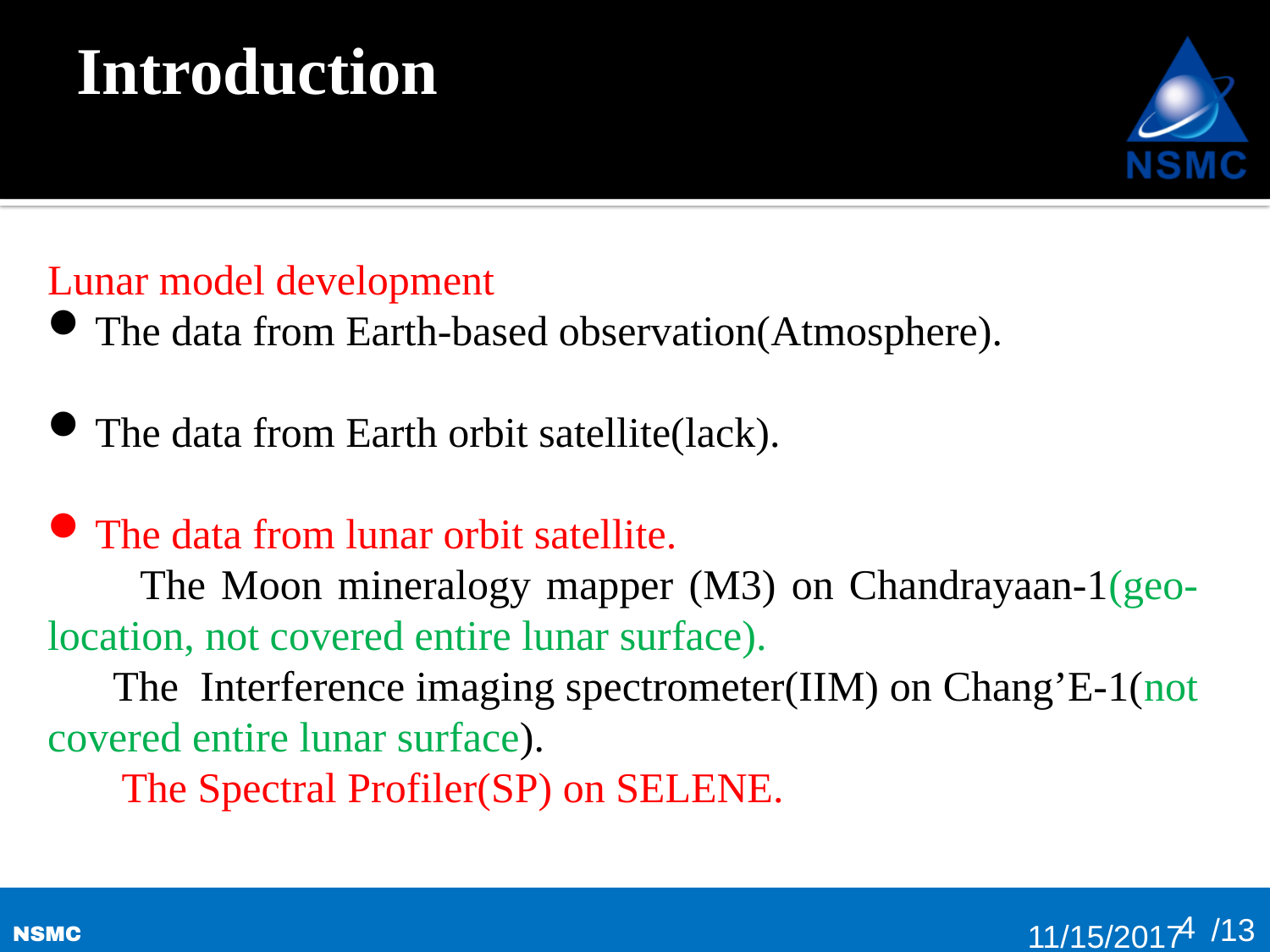

# Introduction
Lunar model development
The data from Earth-based observation(Atmosphere).

The data from Earth orbit satellite(lack).

The data from lunar orbit satellite.
      The Moon mineralogy mapper (M3) on Chandrayaan-1(geo-location, not covered entire lunar surface).
      The  Interference imaging spectrometer(IIM) on Chang’E-1(not covered entire lunar surface).
       The Spectral Profiler(SP) on SELENE.